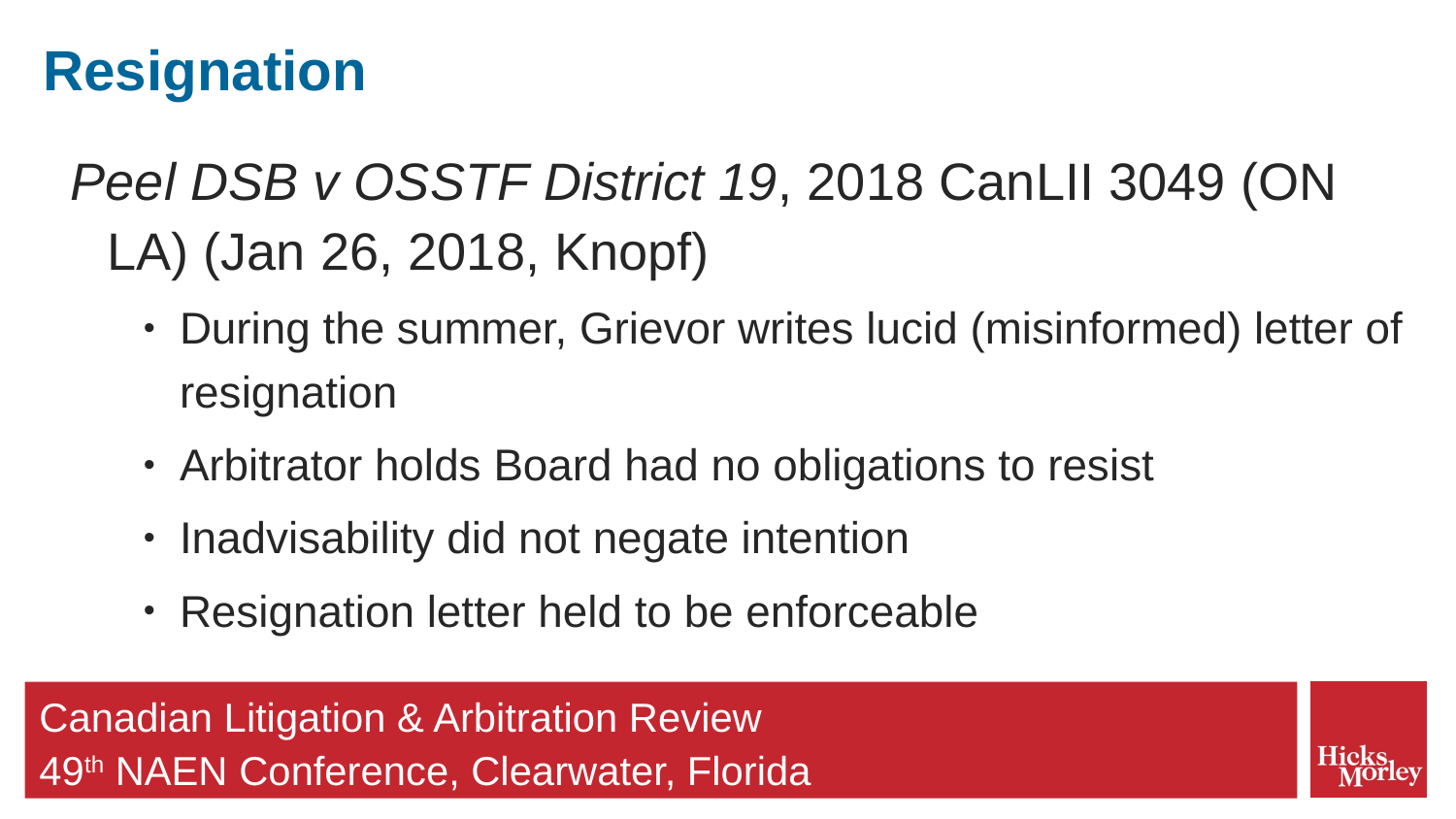

# Resignation
Peel DSB v OSSTF District 19, 2018 CanLII 3049 (ON LA) (Jan 26, 2018, Knopf)
During the summer, Grievor writes lucid (misinformed) letter of resignation
Arbitrator holds Board had no obligations to resist
Inadvisability did not negate intention
Resignation letter held to be enforceable